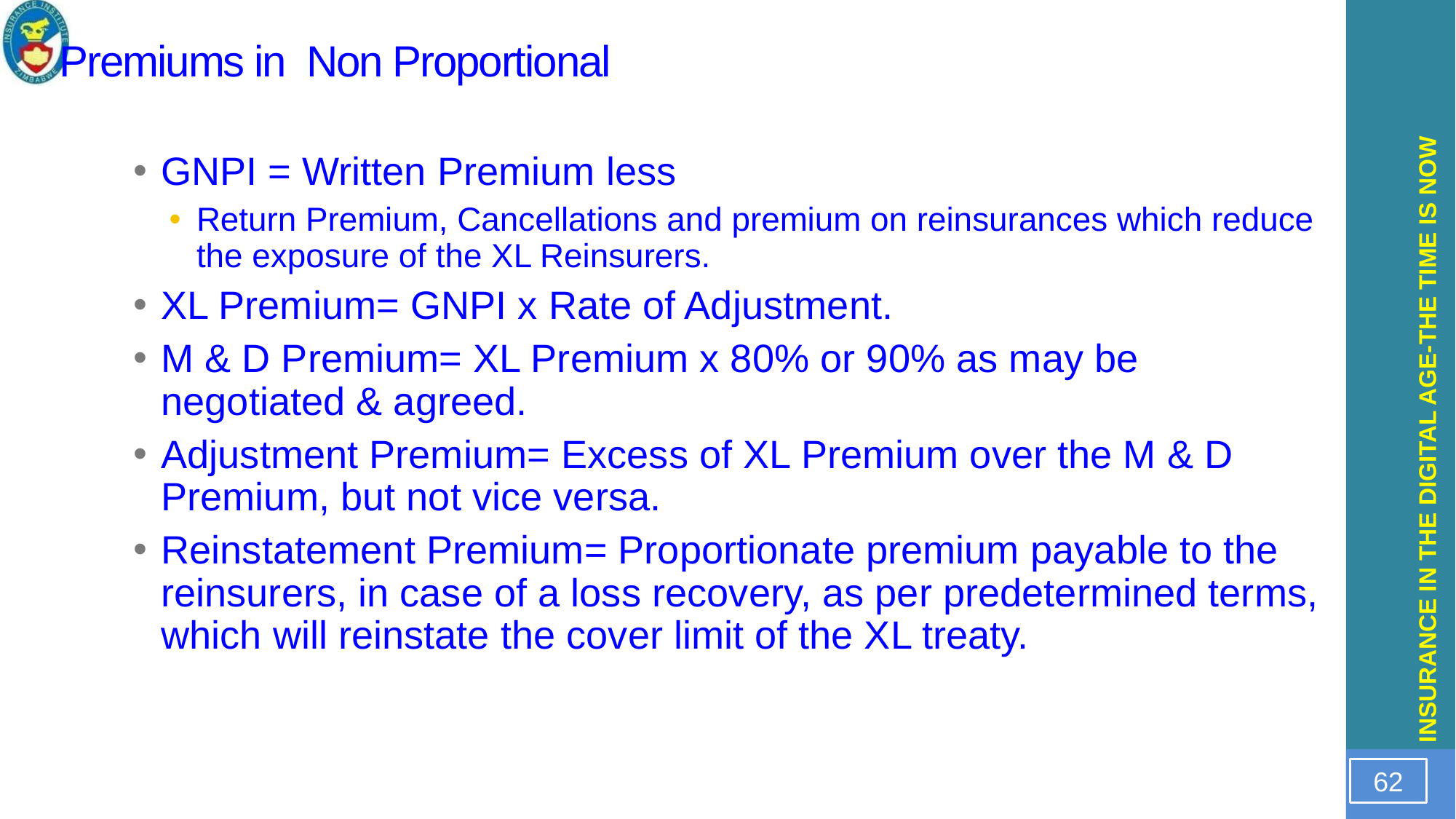

# Premiums in  Non Proportional
GNPI = Written Premium less
Return Premium, Cancellations and premium on reinsurances which reduce the exposure of the XL Reinsurers.
XL Premium= GNPI x Rate of Adjustment.
M & D Premium= XL Premium x 80% or 90% as may be negotiated & agreed.
Adjustment Premium= Excess of XL Premium over the M & D Premium, but not vice versa.
Reinstatement Premium= Proportionate premium payable to the reinsurers, in case of a loss recovery, as per predetermined terms, which will reinstate the cover limit of the XL treaty.

62